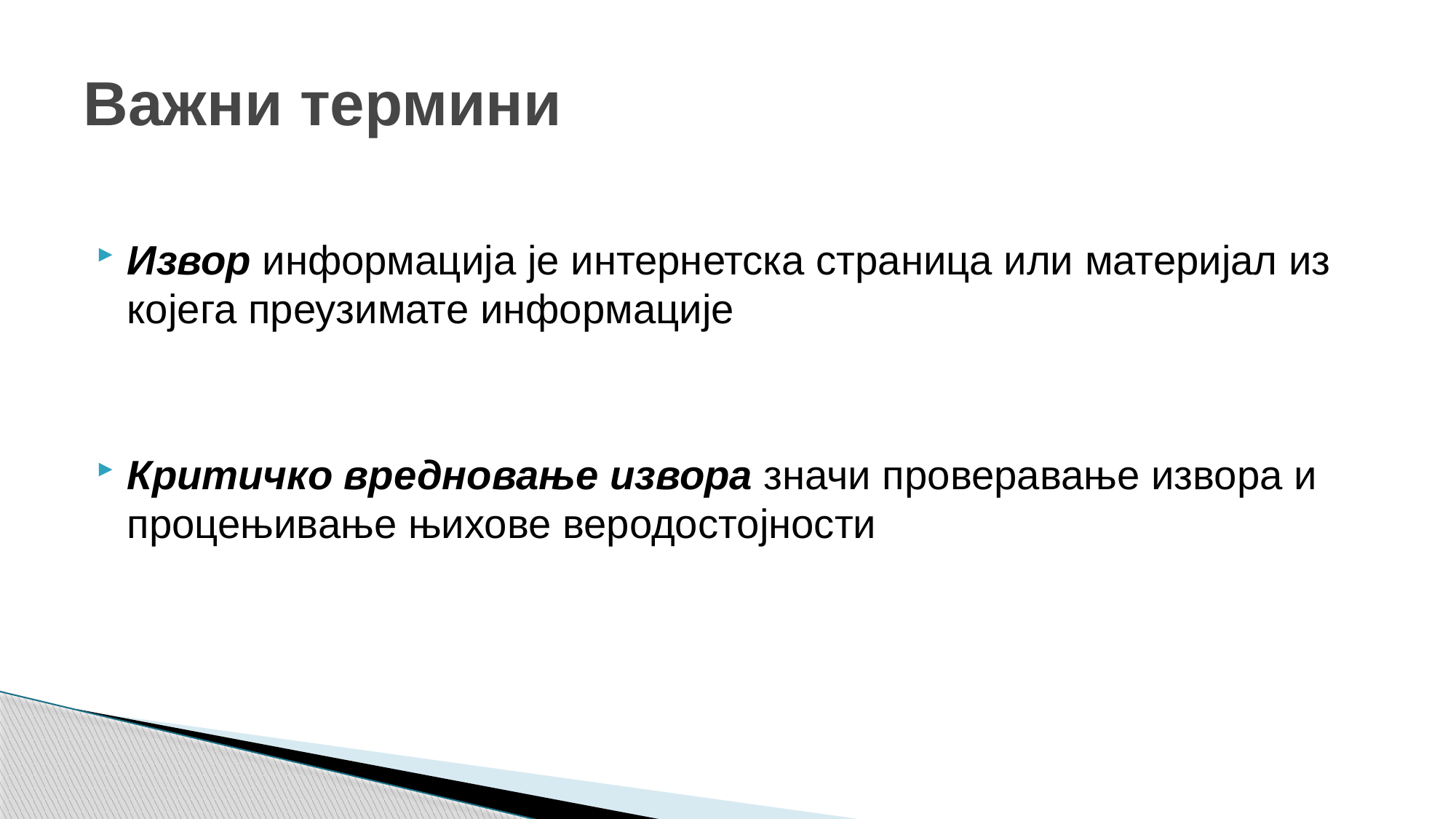

# Важни термини
Извор информација је интернетска страница или материјал из којега преузимате информације

Критичко вредновање извора значи проверавање извора и процењивање њихове веродостојности